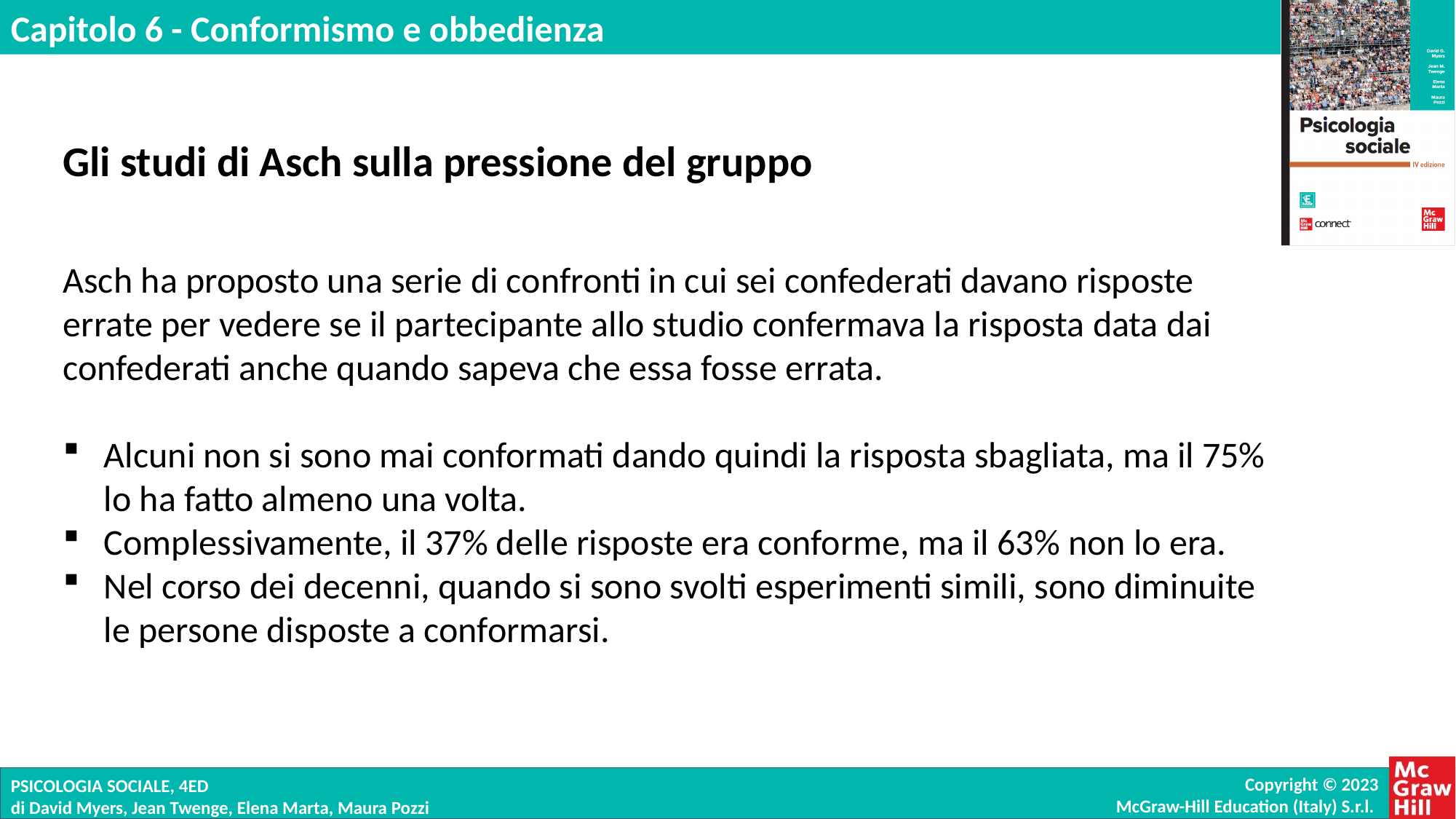

Gli studi di Asch sulla pressione del gruppo
Asch ha proposto una serie di confronti in cui sei confederati davano risposte errate per vedere se il partecipante allo studio confermava la risposta data dai confederati anche quando sapeva che essa fosse errata.

Alcuni non si sono mai conformati dando quindi la risposta sbagliata, ma il 75% lo ha fatto almeno una volta.
Complessivamente, il 37% delle risposte era conforme, ma il 63% non lo era.
Nel corso dei decenni, quando si sono svolti esperimenti simili, sono diminuite le persone disposte a conformarsi.